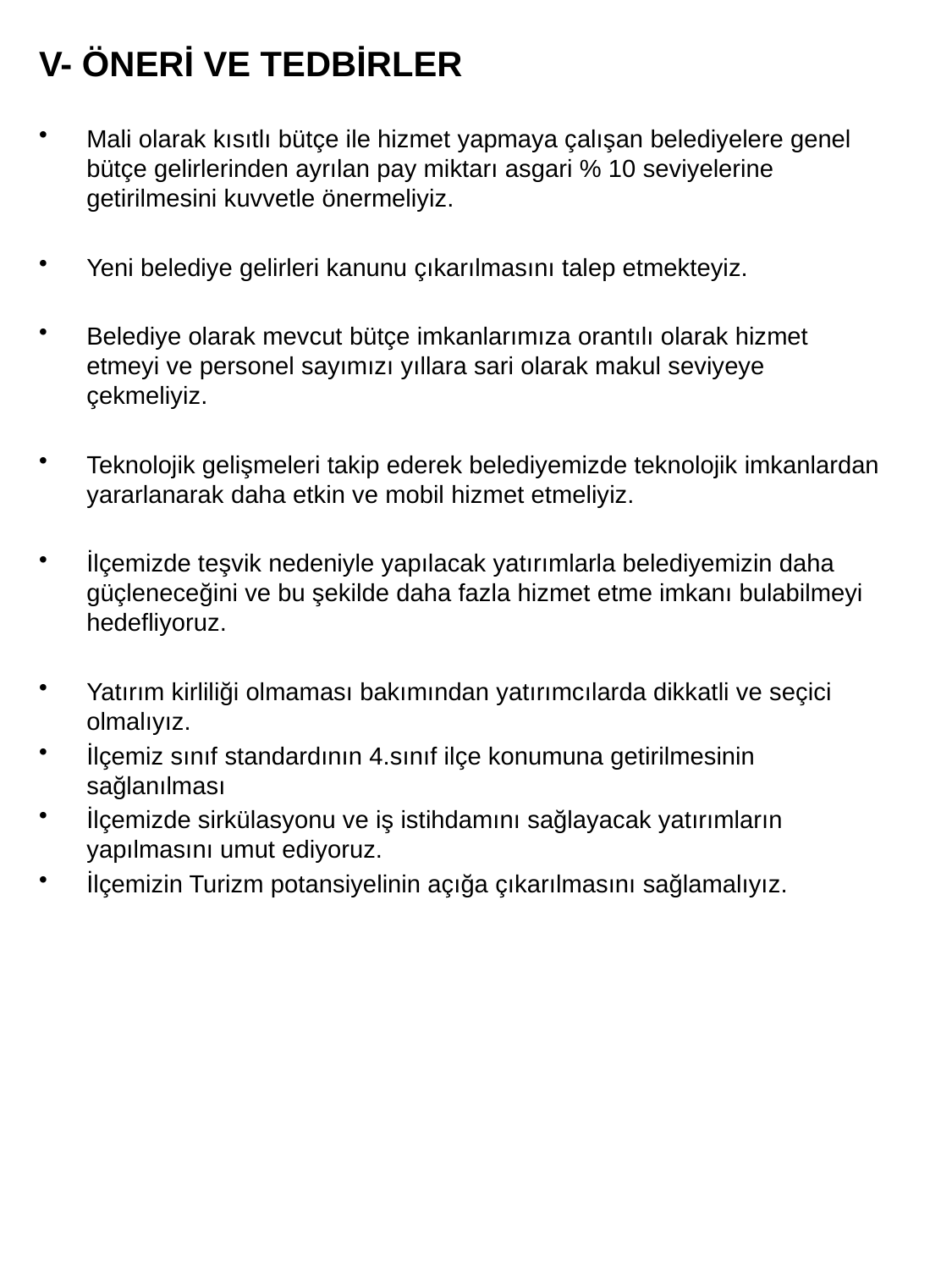

V- ÖNERİ VE TEDBİRLER

Mali olarak kısıtlı bütçe ile hizmet yapmaya çalışan belediyelere genel bütçe gelirlerinden ayrılan pay miktarı asgari % 10 seviyelerine getirilmesini kuvvetle önermeliyiz.

Yeni belediye gelirleri kanunu çıkarılmasını talep etmekteyiz.

Belediye olarak mevcut bütçe imkanlarımıza orantılı olarak hizmet etmeyi ve personel sayımızı yıllara sari olarak makul seviyeye çekmeliyiz.

Teknolojik gelişmeleri takip ederek belediyemizde teknolojik imkanlardan yararlanarak daha etkin ve mobil hizmet etmeliyiz.

İlçemizde teşvik nedeniyle yapılacak yatırımlarla belediyemizin daha güçleneceğini ve bu şekilde daha fazla hizmet etme imkanı bulabilmeyi hedefliyoruz.

Yatırım kirliliği olmaması bakımından yatırımcılarda dikkatli ve seçici olmalıyız.
İlçemiz sınıf standardının 4.sınıf ilçe konumuna getirilmesinin  sağlanılması
İlçemizde sirkülasyonu ve iş istihdamını sağlayacak yatırımların yapılmasını umut ediyoruz.
İlçemizin Turizm potansiyelinin açığa çıkarılmasını sağlamalıyız.